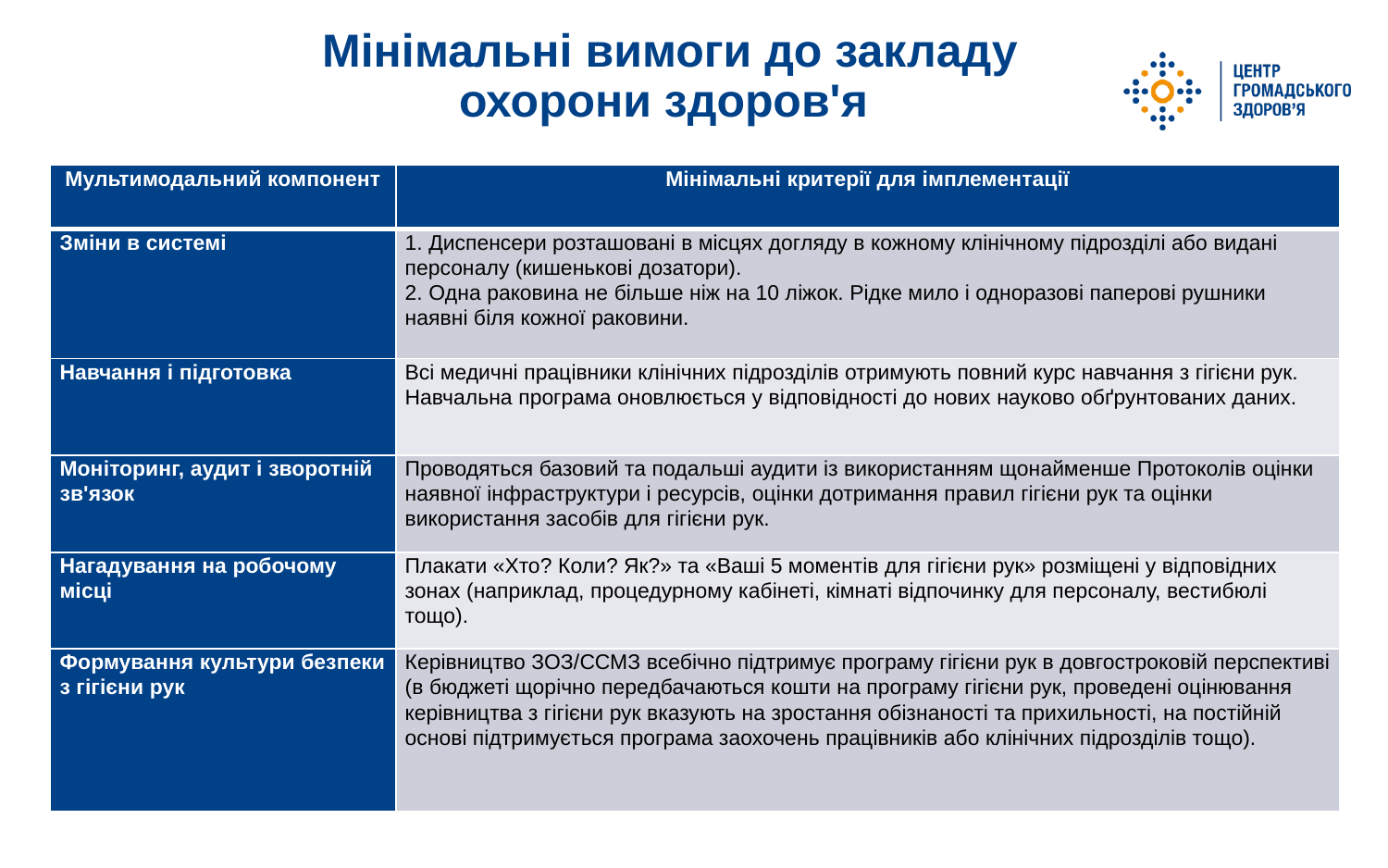

# Мінімальні вимоги до закладу охорони здоров'я
| Мультимодальний компонент | Мінімальні критерії для імплементації |
| --- | --- |
| Зміни в системі | 1. Диспенсери розташовані в місцях догляду в кожному клінічному підрозділі або видані персоналу (кишенькові дозатори). 2. Одна раковина не більше ніж на 10 ліжок. Рідке мило і одноразові паперові рушники наявні біля кожної раковини. |
| Навчання і підготовка | Всі медичні працівники клінічних підрозділів отримують повний курс навчання з гігієни рук. Навчальна програма оновлюється у відповідності до нових науково обґрунтованих даних. |
| Моніторинг, аудит і зворотній зв'язок | Проводяться базовий та подальші аудити із використанням щонайменше Протоколів оцінки наявної інфраструктури і ресурсів, оцінки дотримання правил гігієни рук та оцінки використання засобів для гігієни рук. |
| Нагадування на робочому місці | Плакати «Хто? Коли? Як?» та «Ваші 5 моментів для гігієни рук» розміщені у відповідних зонах (наприклад, процедурному кабінеті, кімнаті відпочинку для персоналу, вестибюлі тощо). |
| Формування культури безпеки з гігієни рук | Керівництво ЗОЗ/ССМЗ всебічно підтримує програму гігієни рук в довгостроковій перспективі (в бюджеті щорічно передбачаються кошти на програму гігієни рук, проведені оцінювання керівництва з гігієни рук вказують на зростання обізнаності та прихильності, на постійній основі підтримується програма заохочень працівників або клінічних підрозділів тощо). |